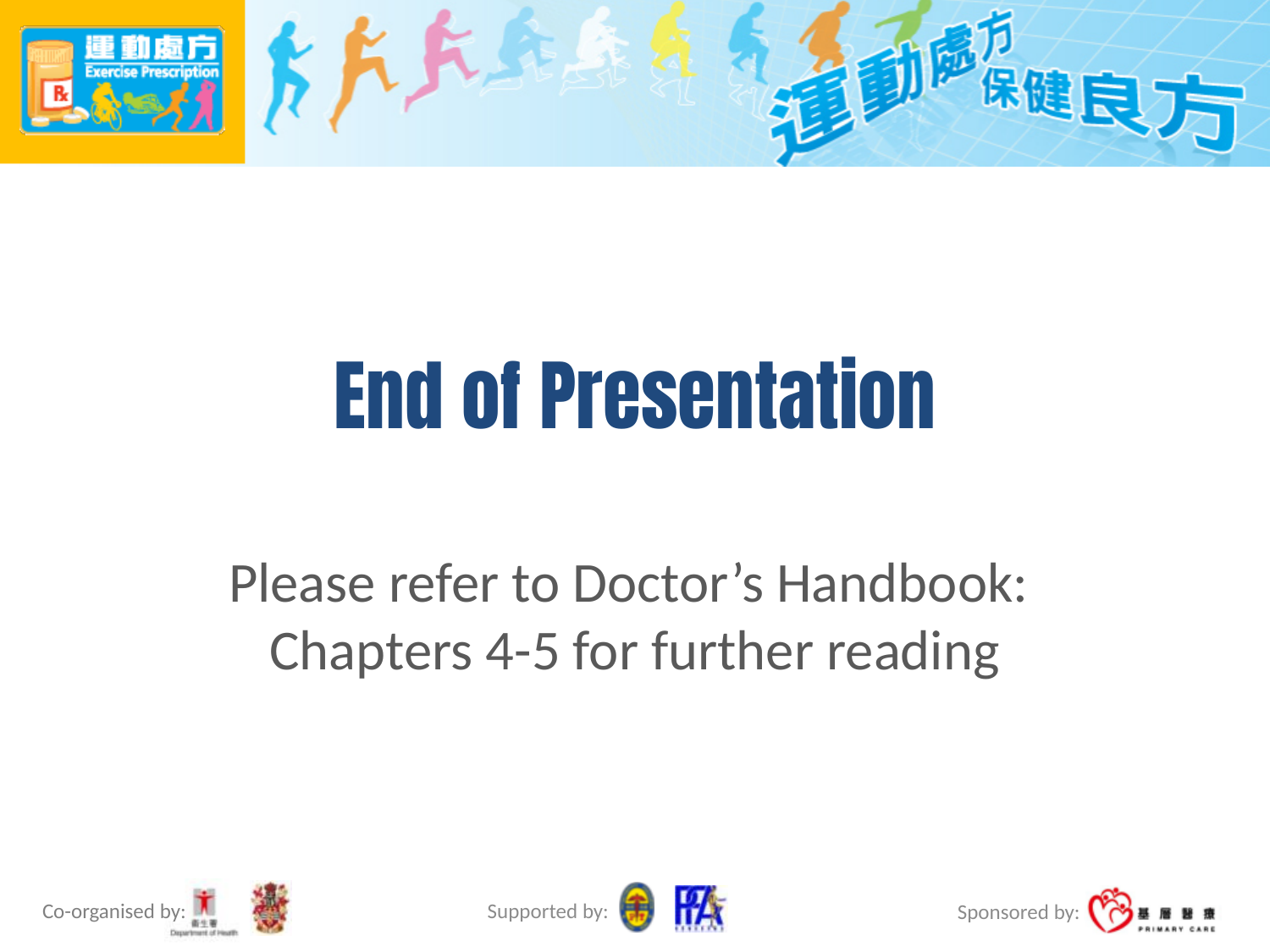

# End of Presentation
Please refer to Doctor’s Handbook:
Chapters 4-5 for further reading